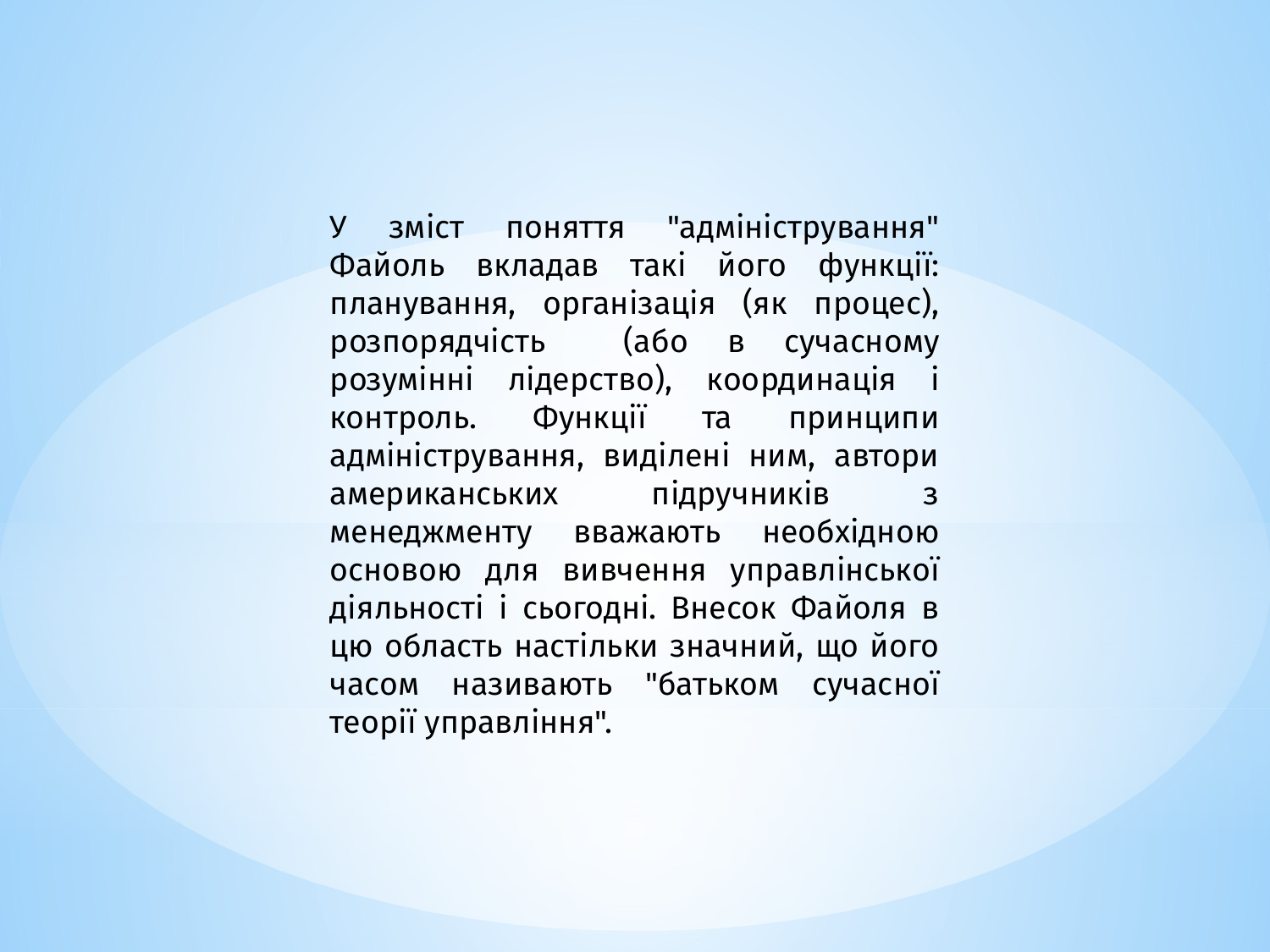

У зміст поняття "адміністрування" Файоль вкладав такі його функції: планування, організація (як процес), розпорядчість  (або в сучасному розумінні лідерство), координація і контроль. Функції та принципи адміністрування, виділені ним, автори американських підручників з менеджменту вважають необхідною основою для вивчення управлінської діяльності і сьогодні. Внесок Файоля в цю область настільки значний, що його часом називають "батьком сучасної теорії управління".